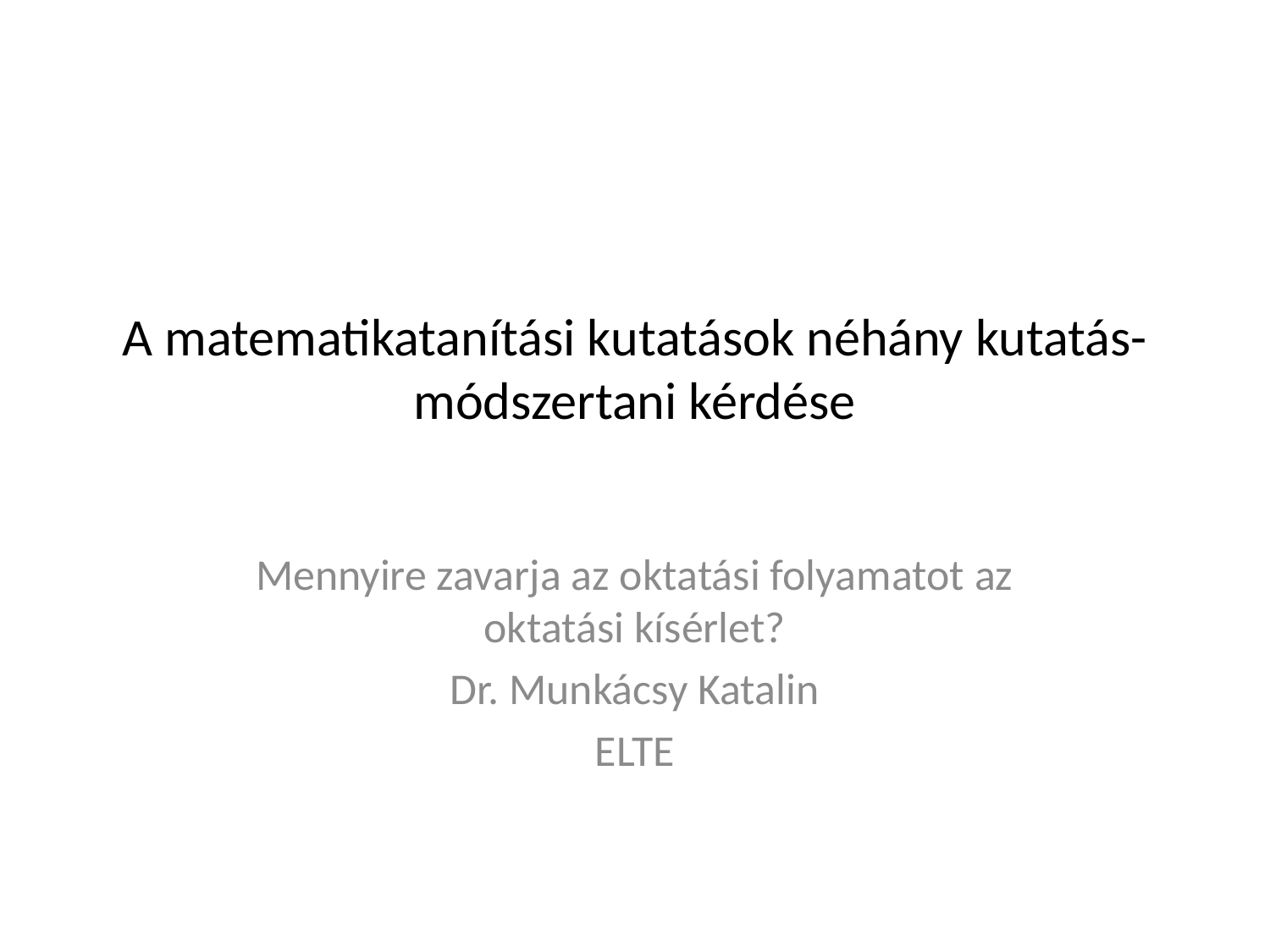

# A matematikatanítási kutatások néhány kutatás-módszertani kérdése
Mennyire zavarja az oktatási folyamatot az oktatási kísérlet?
Dr. Munkácsy Katalin
ELTE